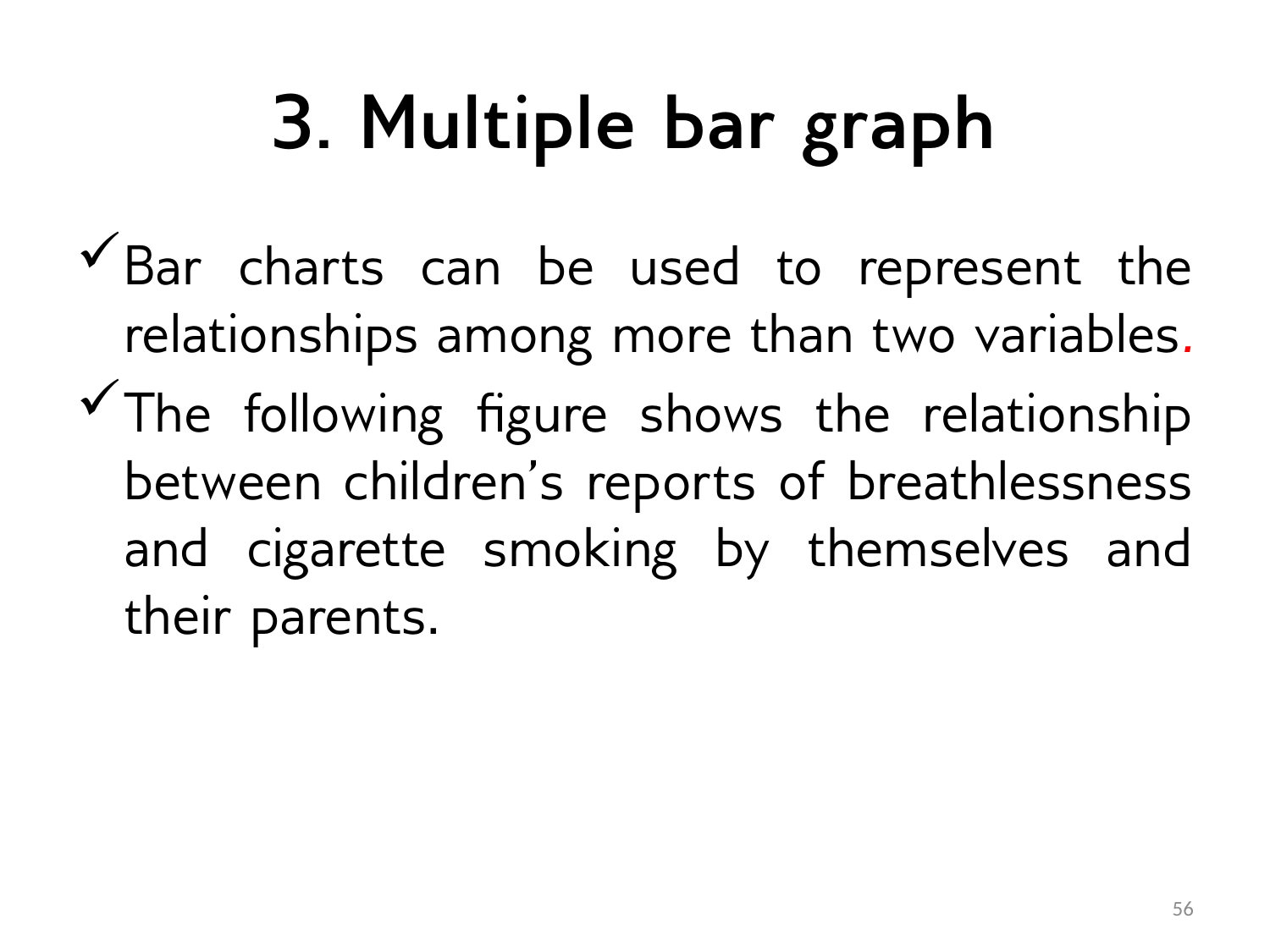

# 3. Multiple bar graph
Bar charts can be used to represent the relationships among more than two variables.
The following figure shows the relationship between children’s reports of breathlessness and cigarette smoking by themselves and their parents.

56